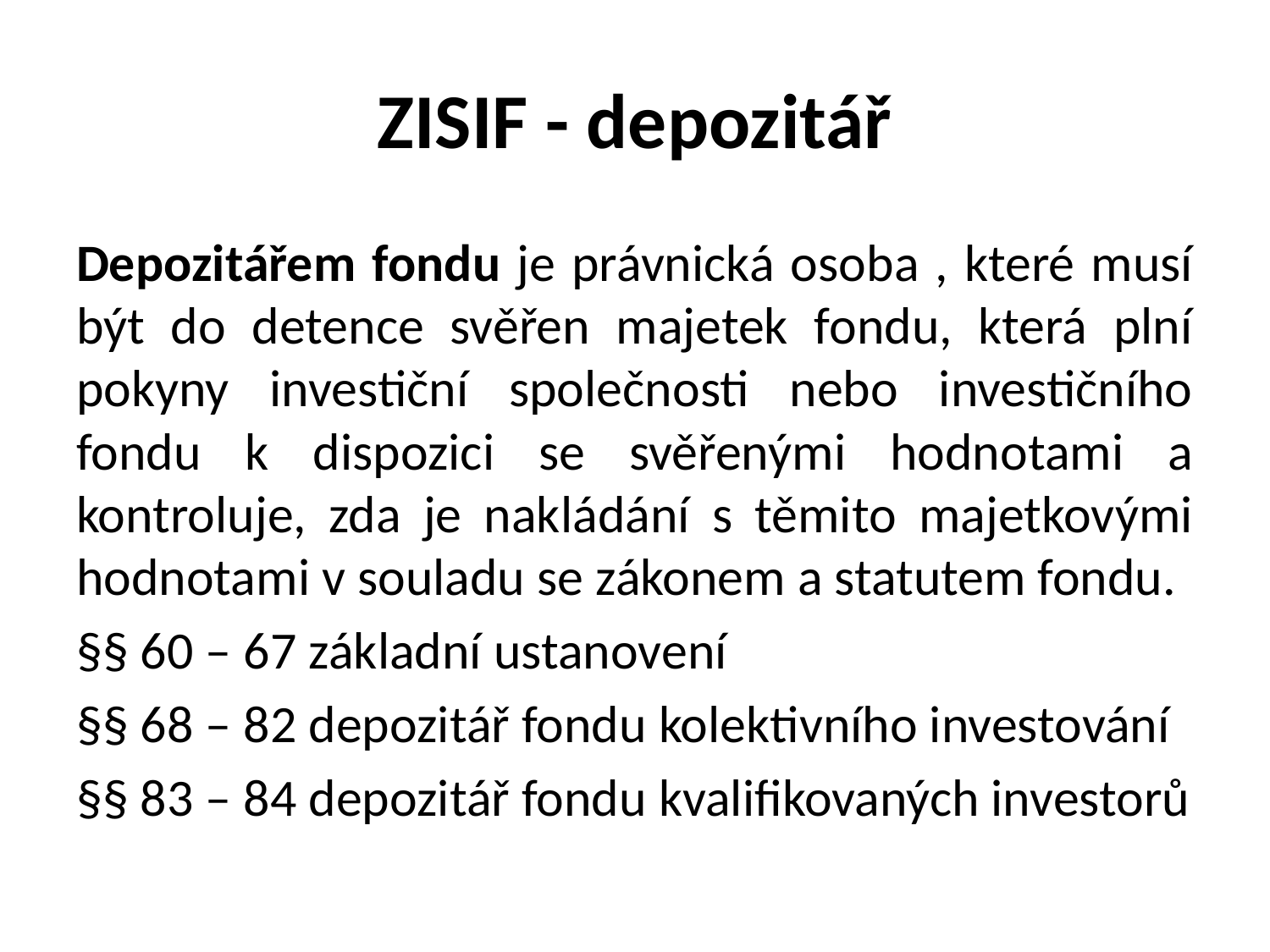

# ZISIF - depozitář
Depozitářem fondu je právnická osoba , které musí být do detence svěřen majetek fondu, která plní pokyny investiční společnosti nebo investičního fondu k dispozici se svěřenými hodnotami a kontroluje, zda je nakládání s těmito majetkovými hodnotami v souladu se zákonem a statutem fondu.
§§ 60 – 67 základní ustanovení
§§ 68 – 82 depozitář fondu kolektivního investování
§§ 83 – 84 depozitář fondu kvalifikovaných investorů